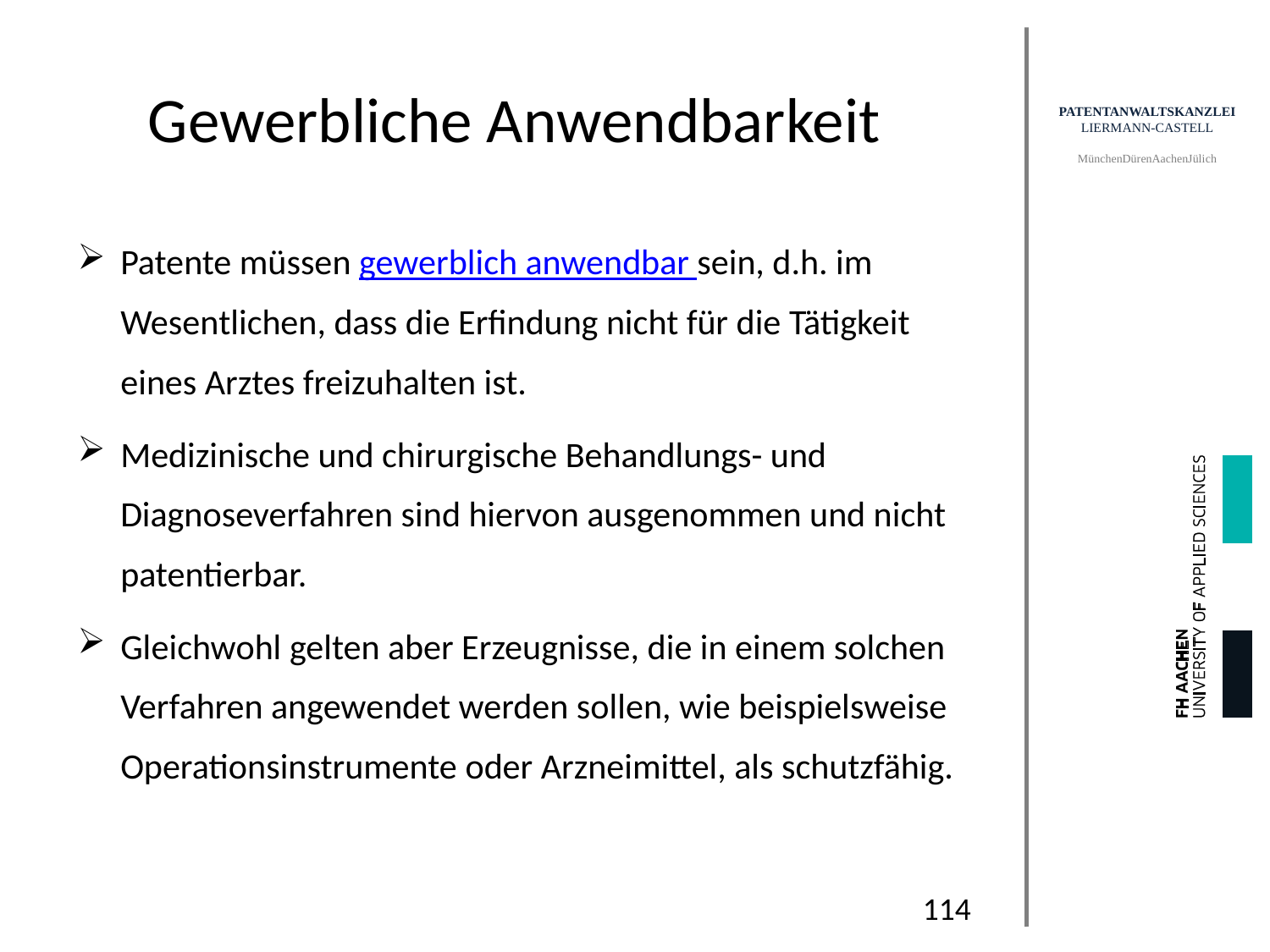

# Gewerbliche Anwendbarkeit
Patente müssen gewerblich anwendbar sein, d.h. im Wesentlichen, dass die Erfindung nicht für die Tätigkeit eines Arztes freizuhalten ist.
Medizinische und chirurgische Behandlungs- und Diagnoseverfahren sind hiervon ausgenommen und nicht patentierbar.
Gleichwohl gelten aber Erzeugnisse, die in einem solchen Verfahren angewendet werden sollen, wie beispielsweise Operationsinstrumente oder Arzneimittel, als schutzfähig.
114